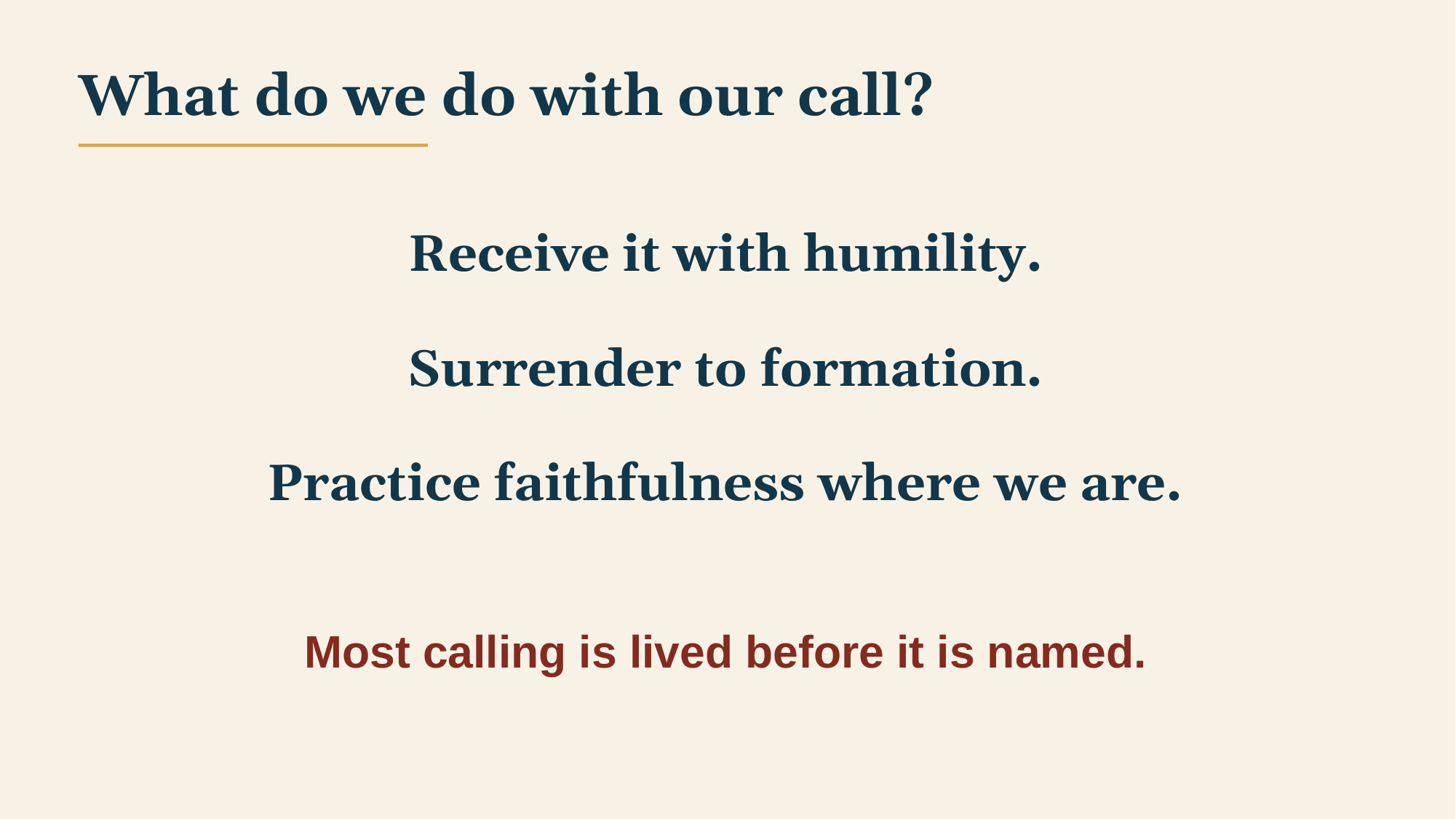

What do we do with our call?

Receive it with humility.
Surrender to formation.
Practice faithfulness where we are.
Most calling is lived before it is named.